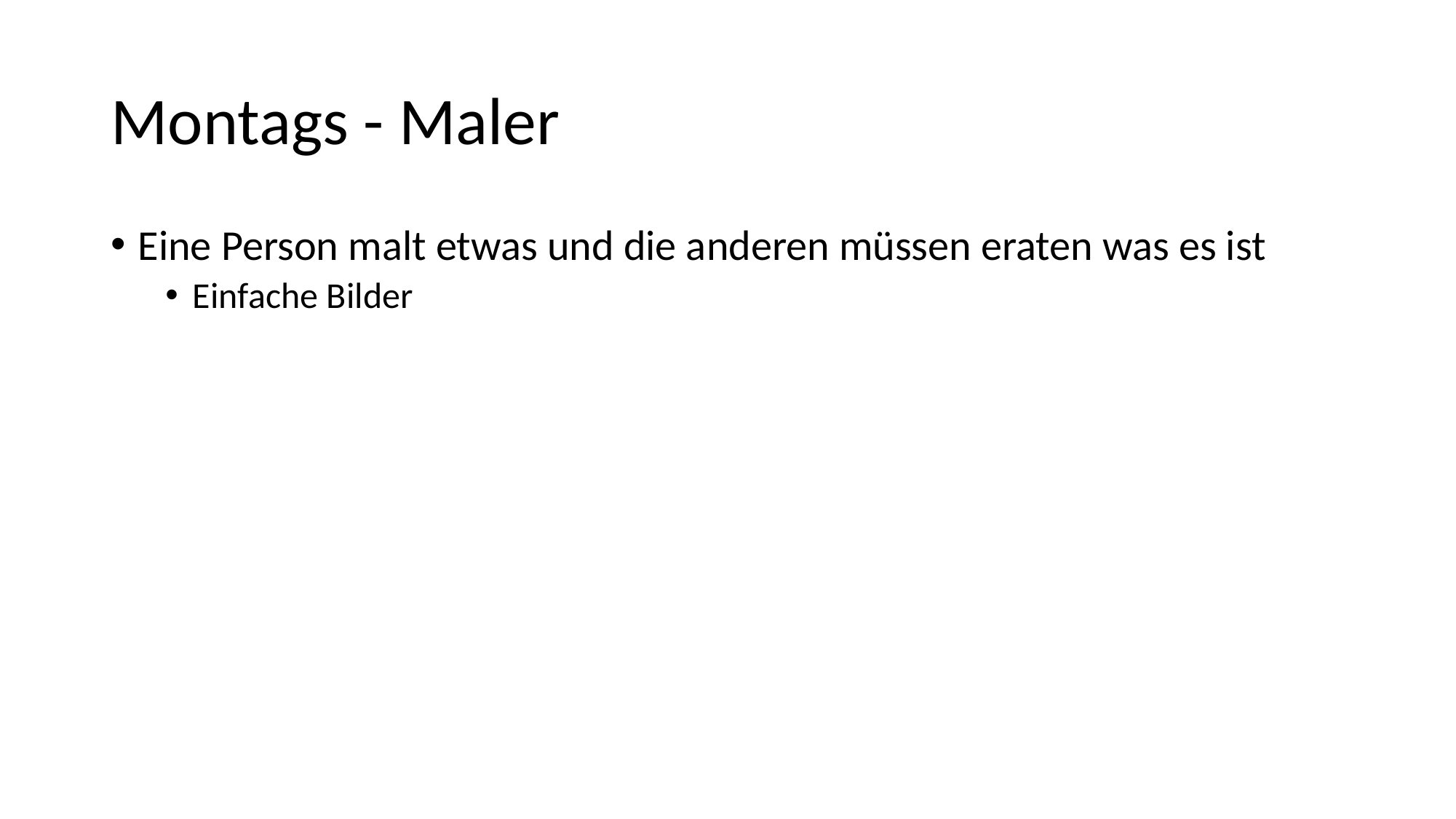

# Montags - Maler
Eine Person malt etwas und die anderen müssen eraten was es ist
Einfache Bilder